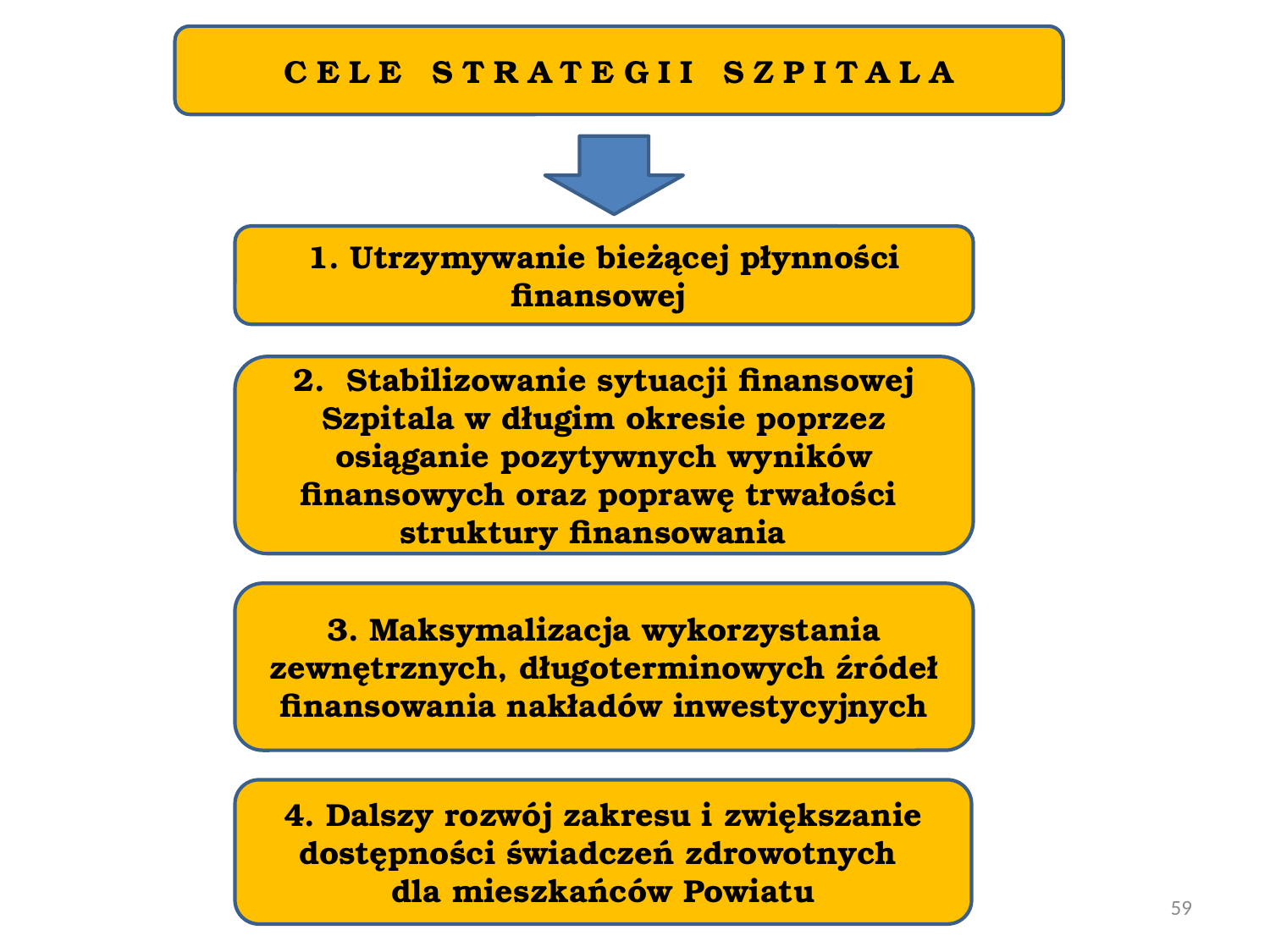

#
CELE STRATEGII SZPITALA

1. Utrzymywanie bieżącej płynności finansowej
2.  Stabilizowanie sytuacji finansowej Szpitala w długim okresie poprzez osiąganie pozytywnych wyników finansowych oraz poprawę trwałości  struktury finansowania
3. Maksymalizacja wykorzystania zewnętrznych, długoterminowych źródeł finansowania nakładów inwestycyjnych
4. Dalszy rozwój zakresu i zwiększanie dostępności świadczeń zdrowotnych
dla mieszkańców Powiatu
59